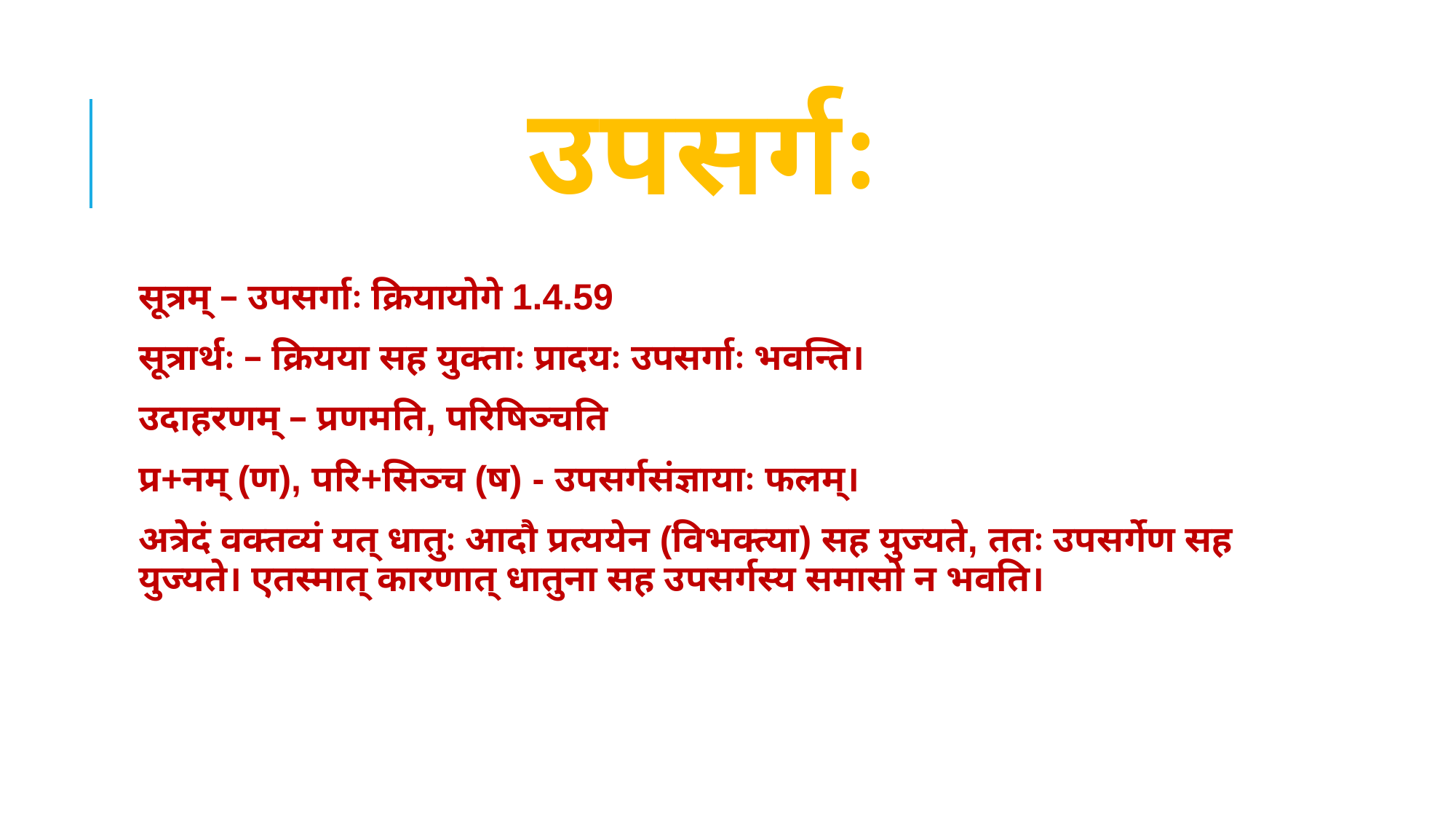

# उपसर्गः
सूत्रम् – उपसर्गाः क्रियायोगे 1.4.59
सूत्रार्थः – क्रियया सह युक्ताः प्रादयः उपसर्गाः भवन्ति।
उदाहरणम् – प्रणमति, परिषिञ्चति
प्र+नम् (ण), परि+सिञ्च (ष) - उपसर्गसंज्ञायाः फलम्।
अत्रेदं वक्तव्यं यत् धातुः आदौ प्रत्ययेन (विभक्त्या) सह युज्यते, ततः उपसर्गेण सह युज्यते। एतस्मात् कारणात् धातुना सह उपसर्गस्य समासो न भवति।